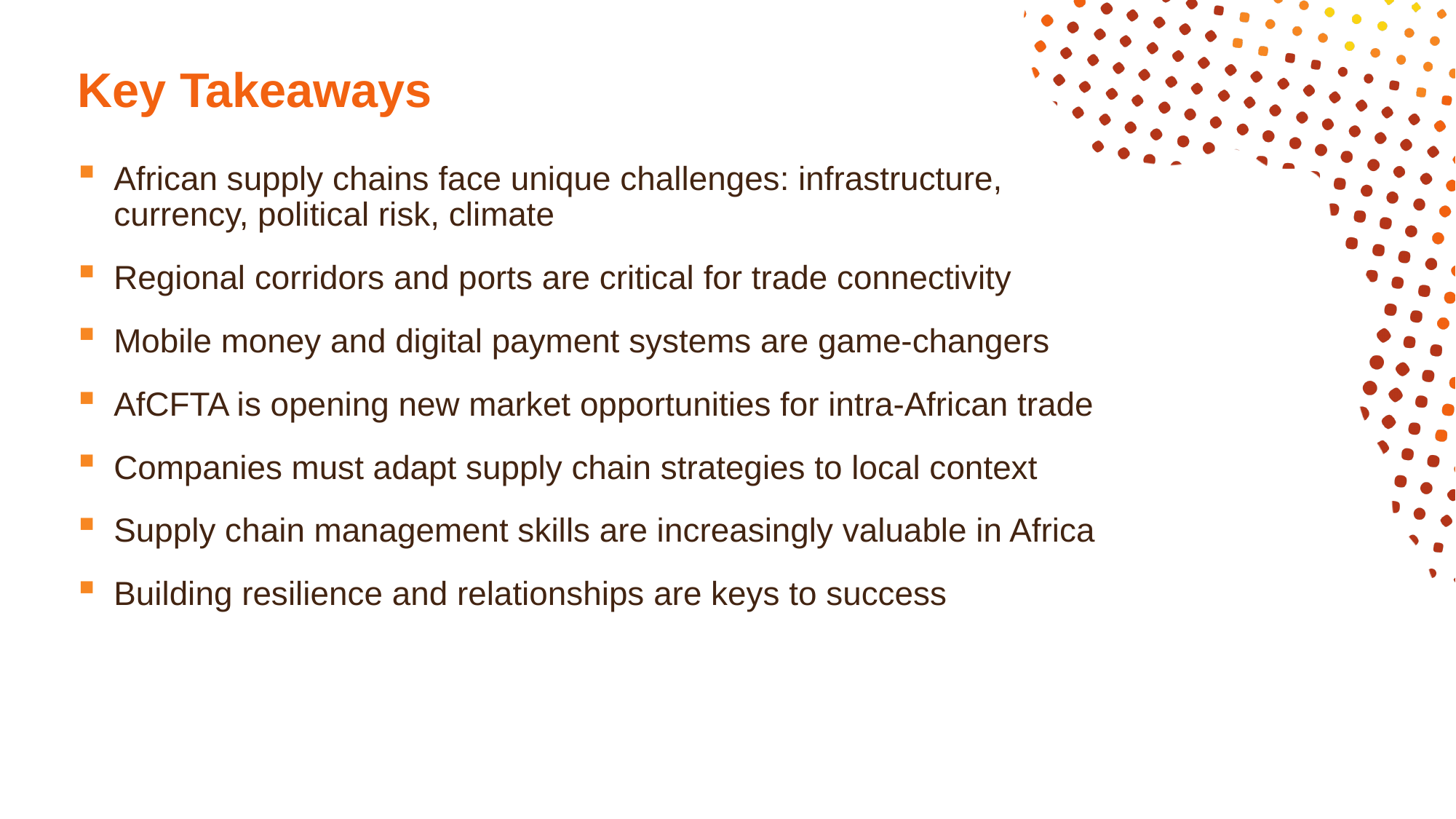

# Key Takeaways
African supply chains face unique challenges: infrastructure, currency, political risk, climate
Regional corridors and ports are critical for trade connectivity
Mobile money and digital payment systems are game-changers
AfCFTA is opening new market opportunities for intra-African trade
Companies must adapt supply chain strategies to local context
Supply chain management skills are increasingly valuable in Africa
Building resilience and relationships are keys to success